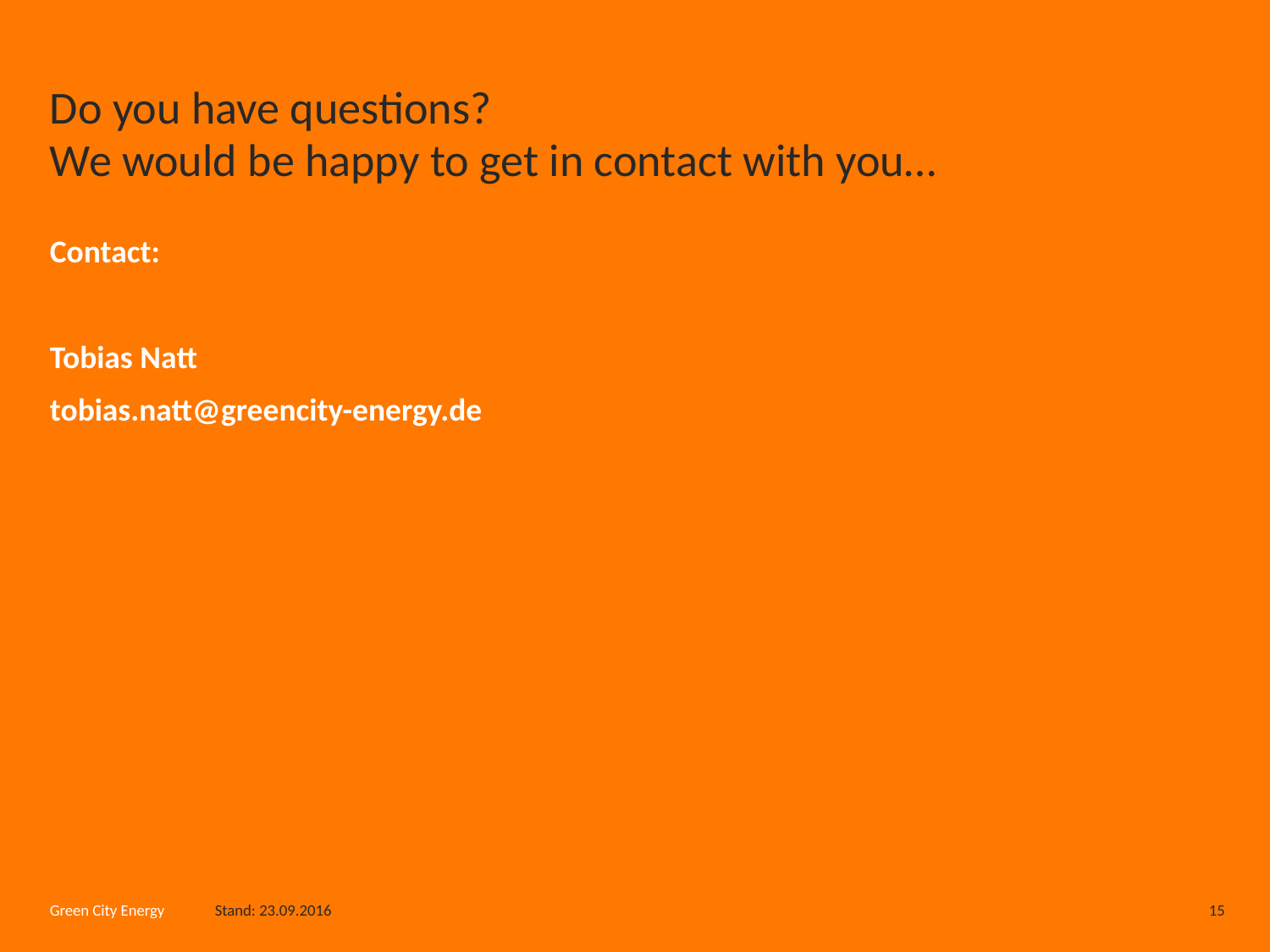

# Do you have questions? We would be happy to get in contact with you…
Contact:

Tobias Natt
tobias.natt@greencity-energy.de
Stand: 23.09.2016
15